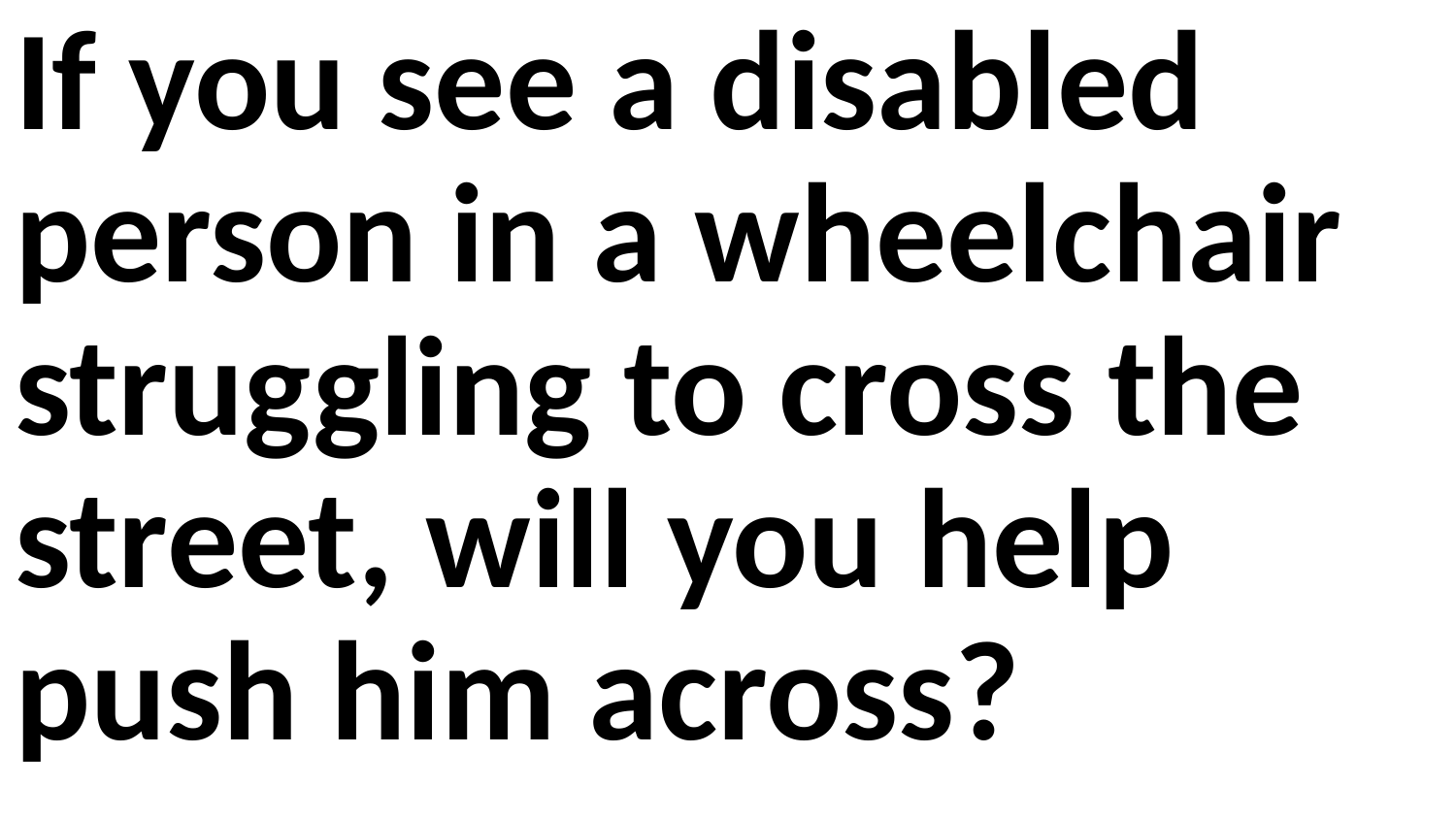

If you see a disabled person in a wheelchair struggling to cross the street, will you help push him across?